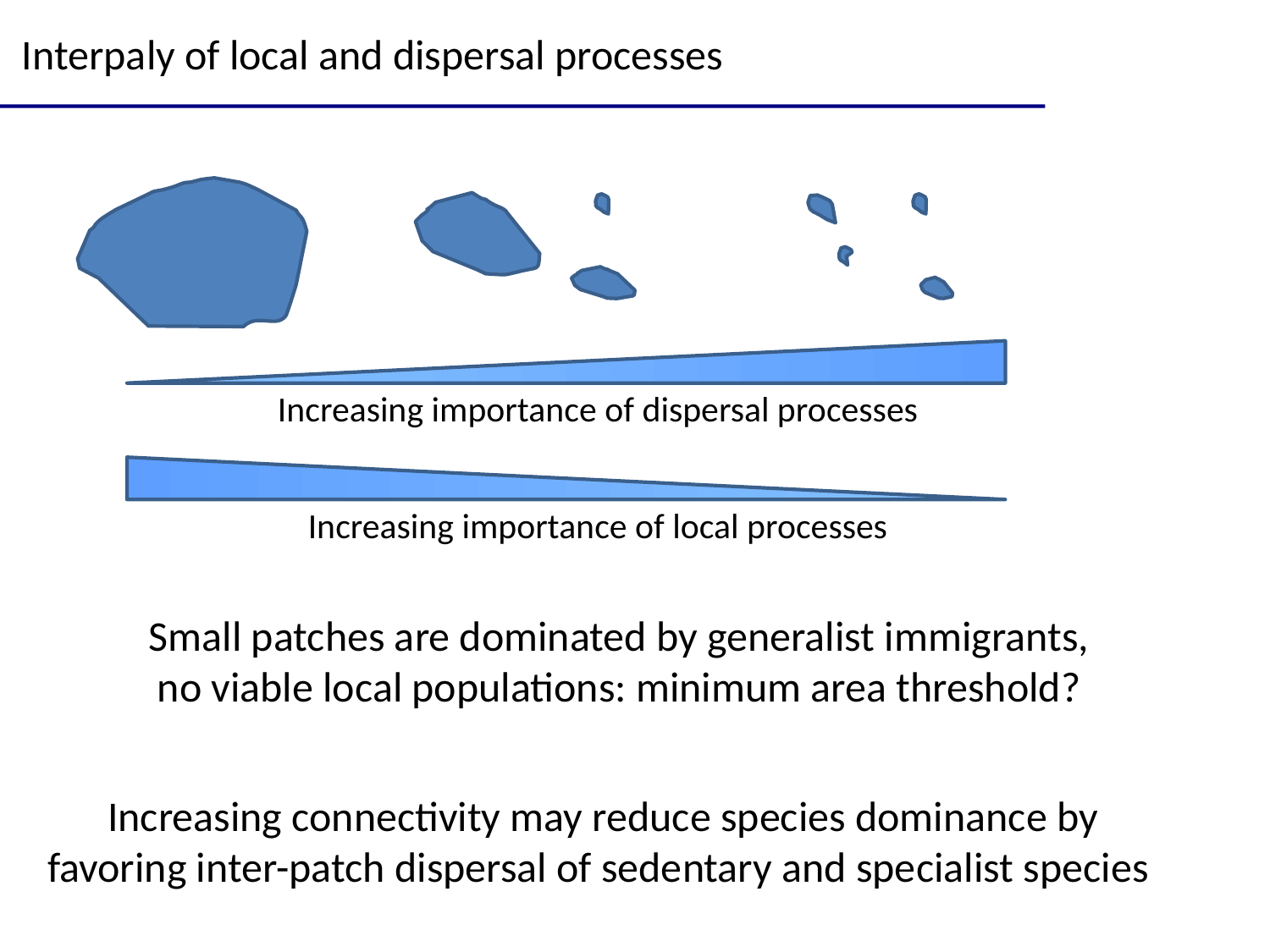

Interpaly of local and dispersal processes

Increasing importance of dispersal processes

Increasing importance of local processes
Small patches are dominated by generalist immigrants, no viable local populations: minimum area threshold?
Increasing connectivity may reduce species dominance by favoring inter-patch dispersal of sedentary and specialist species